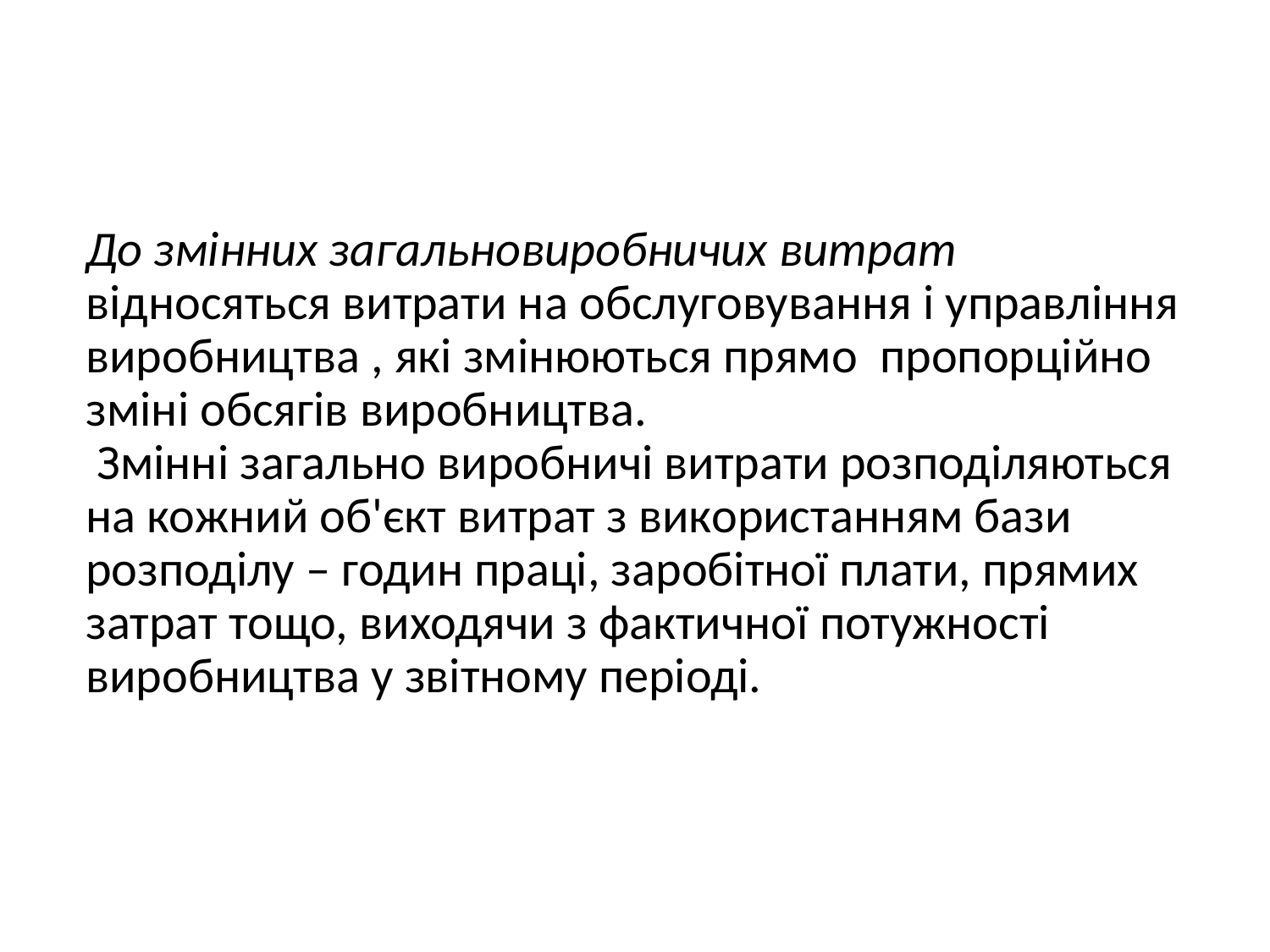

# До змінних загальновиробничих витрат відносяться витрати на обслуговування і управління виробництва , які змінюються прямо  пропорційно зміні обсягів виробництва. Змінні загально виробничі витрати розподіляються на кожний об'єкт витрат з використанням бази розподілу – годин праці, заробітної плати, прямих затрат тощо, виходячи з фактичної потужності виробництва у звітному періоді.